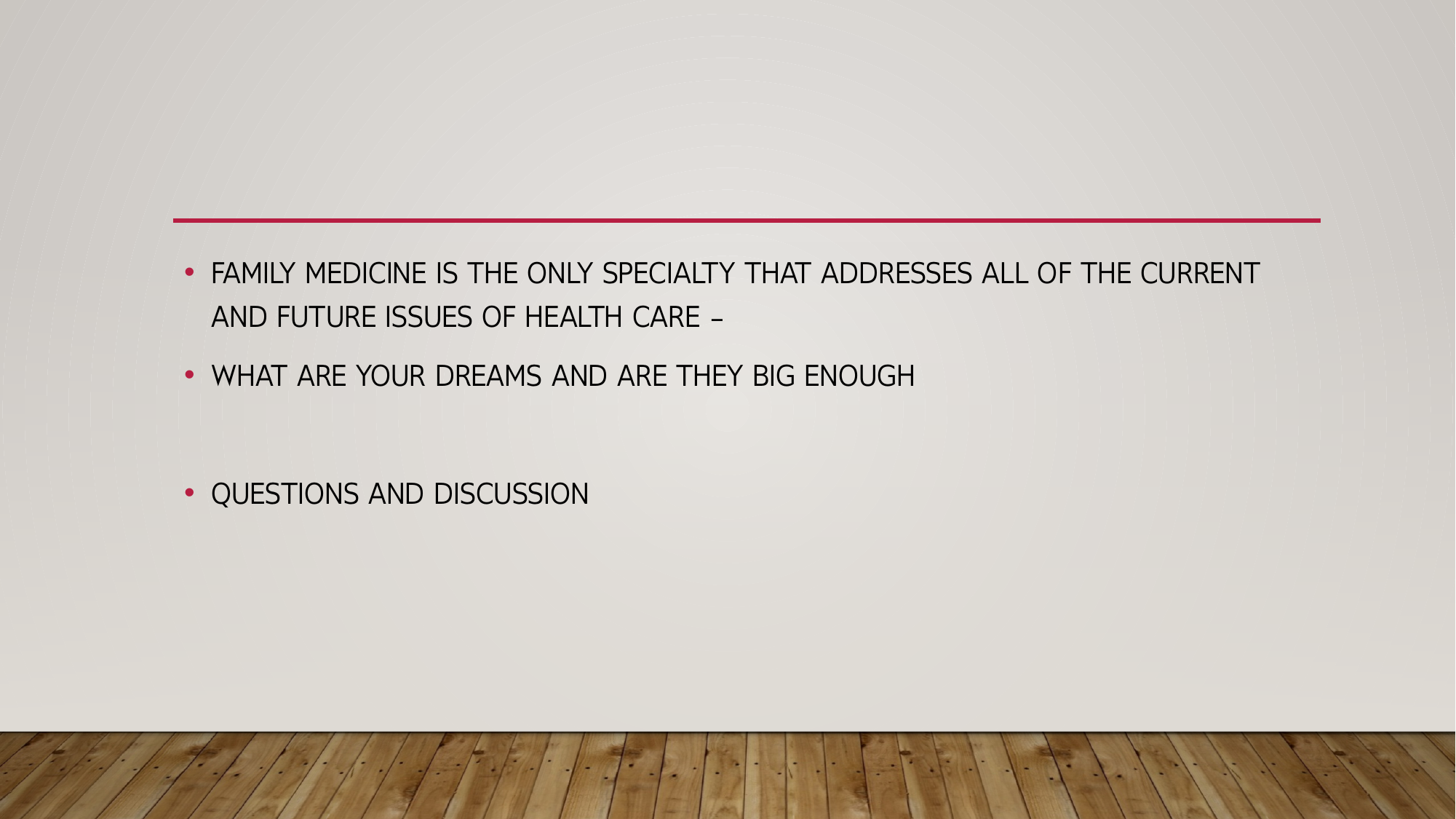

#
FAMILY MEDICINE IS THE ONLY SPECIALTY THAT ADDRESSES ALL OF THE CURRENT AND FUTURE ISSUES OF HEALTH CARE –
WHAT ARE YOUR DREAMS AND ARE THEY BIG ENOUGH

QUESTIONS AND DISCUSSION